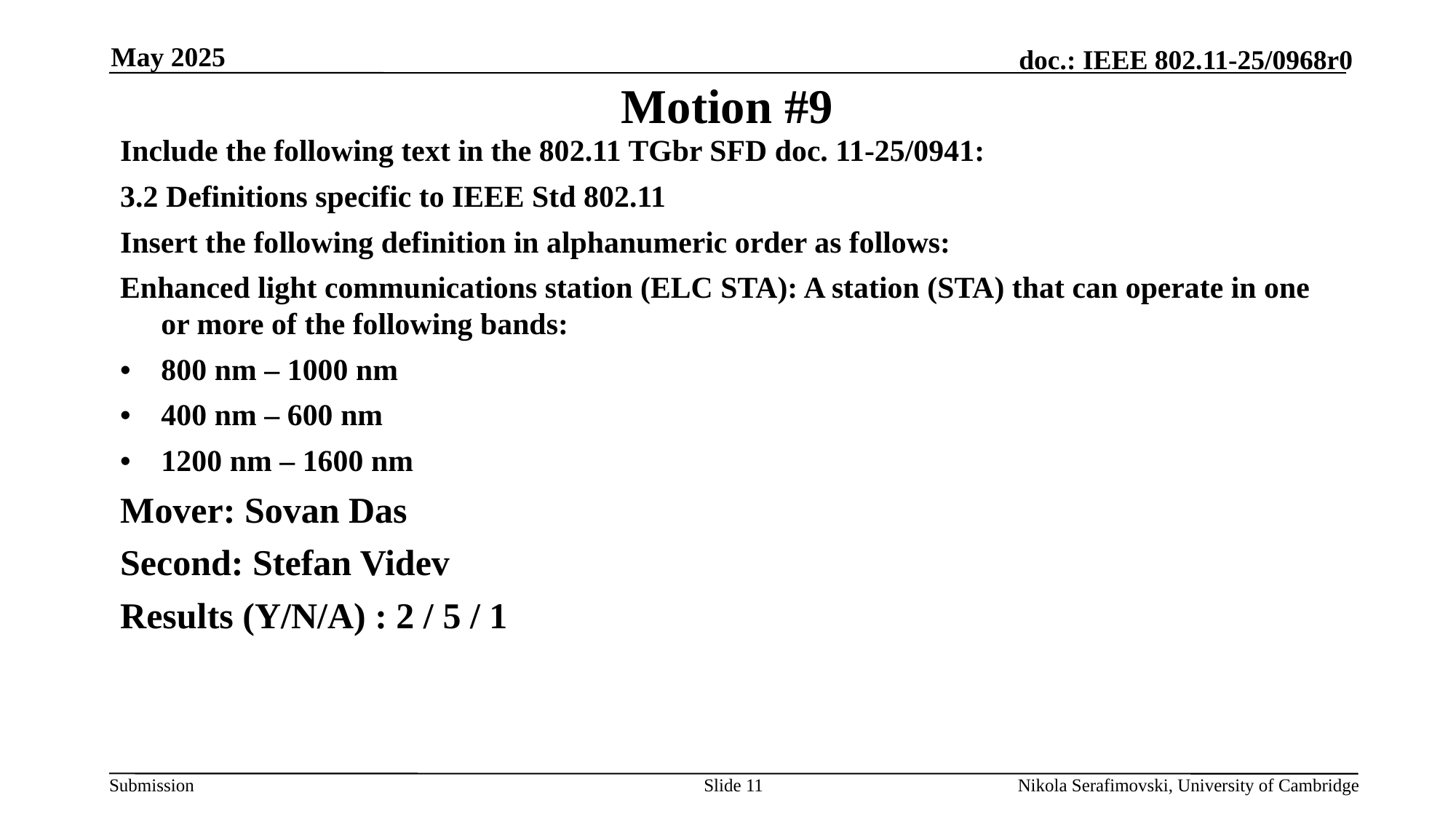

May 2025
# Motion #9
Include the following text in the 802.11 TGbr SFD doc. 11-25/0941:
3.2 Definitions specific to IEEE Std 802.11
Insert the following definition in alphanumeric order as follows:
Enhanced light communications station (ELC STA): A station (STA) that can operate in one or more of the following bands:
•	800 nm – 1000 nm
•	400 nm – 600 nm
•	1200 nm – 1600 nm
Mover: Sovan Das
Second: Stefan Videv
Results (Y/N/A) : 2 / 5 / 1

Slide 11
Nikola Serafimovski, University of Cambridge